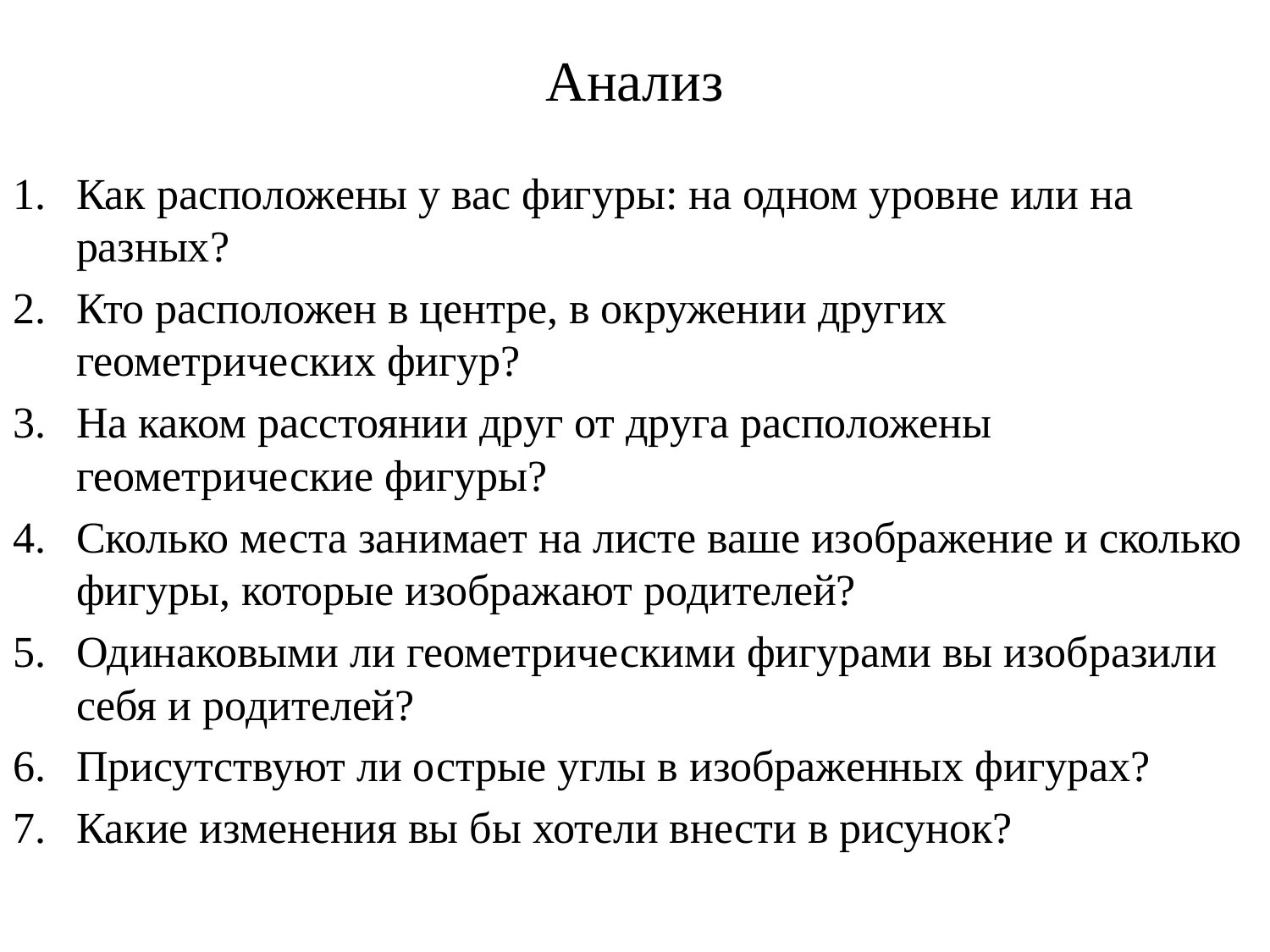

# Анализ
Как расположены у вас фигуры: на одном уровне или на разных?
Кто расположен в центре, в окружении других геометрических фигур?
На каком расстоянии друг от друга расположены геометрические фигуры?
Сколько места занимает на листе ваше изображение и сколько фигуры, которые изображают родителей?
Одинаковыми ли геометрическими фигурами вы изобразили себя и родителей?
Присутствуют ли острые углы в изображенных фигурах?
Какие изменения вы бы хотели внести в рисунок?